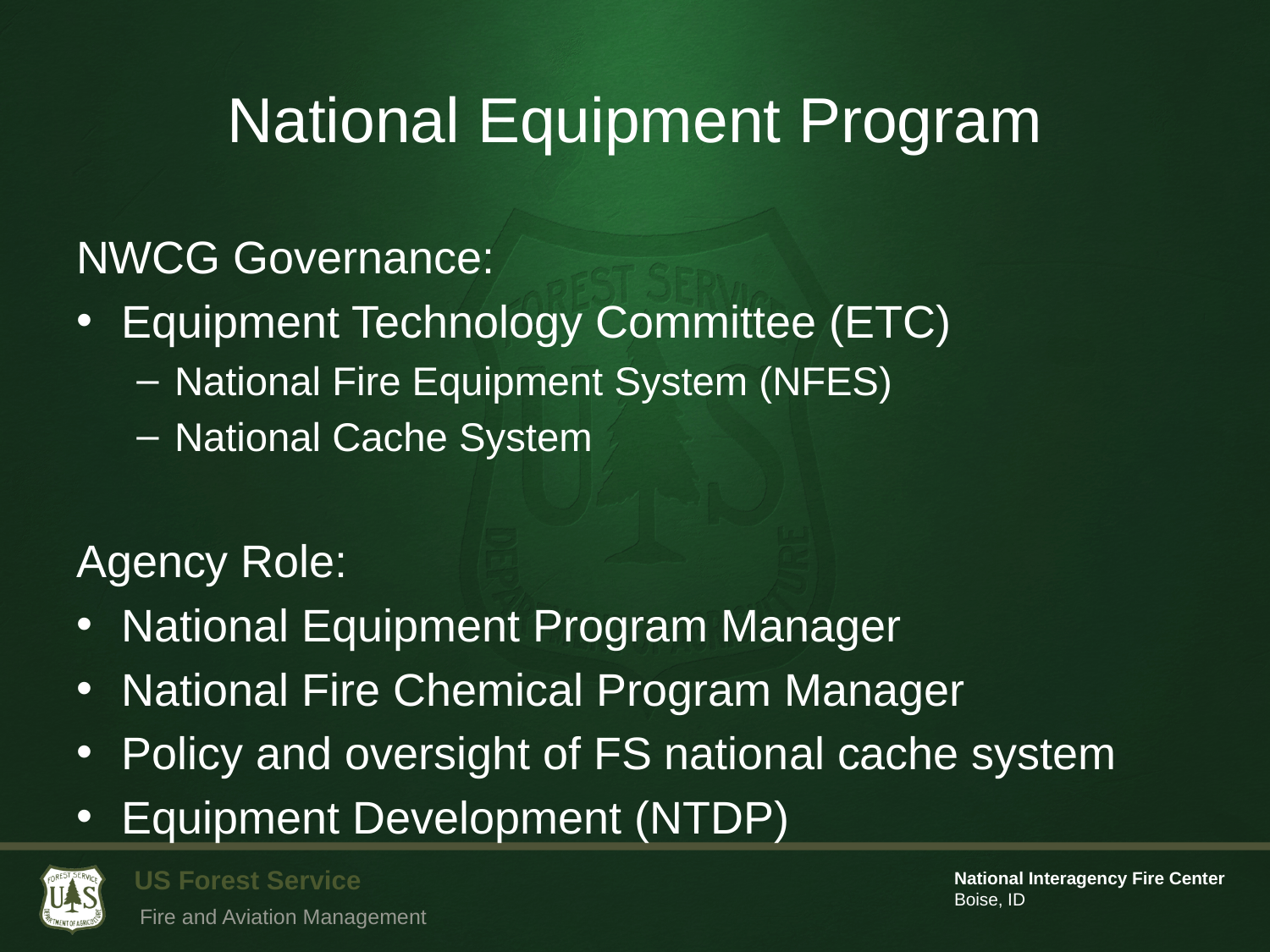

# National Equipment Program
NWCG Governance:
Equipment Technology Committee (ETC)
National Fire Equipment System (NFES)
National Cache System

Agency Role:
National Equipment Program Manager
National Fire Chemical Program Manager
Policy and oversight of FS national cache system
Equipment Development (NTDP)